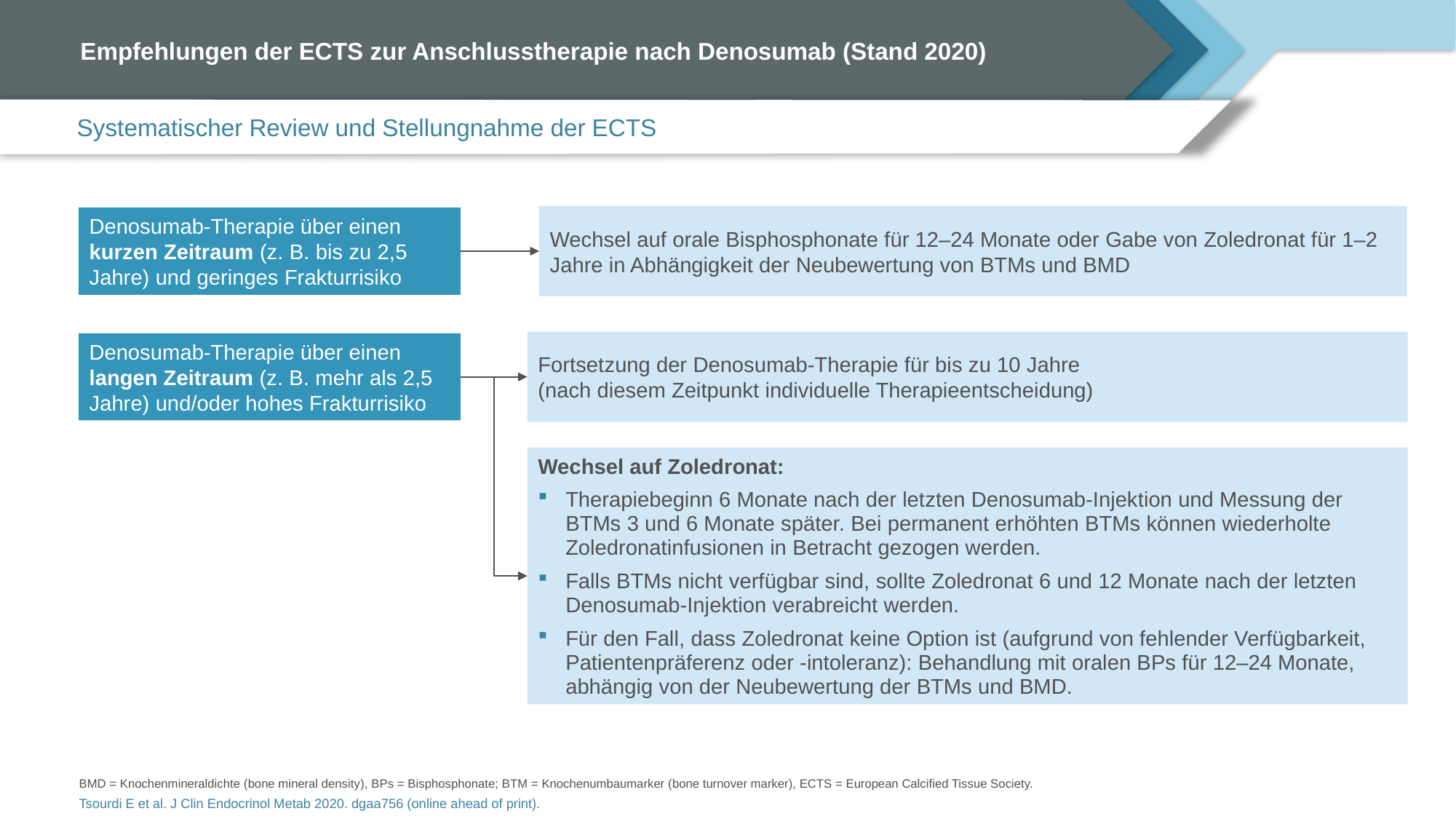

# Empfehlungen der ECTS zur Anschlusstherapie nach Denosumab (Stand 2020)
Systematischer Review und Stellungnahme der ECTS
Denosumab-Therapie über einen kurzen Zeitraum (z. B. bis zu 2,5 Jahre) und geringes Frakturrisiko
Wechsel auf orale Bisphosphonate für 12–24 Monate oder Gabe von Zoledronat für 1–2 Jahre in Abhängigkeit der Neubewertung von BTMs und BMD
Denosumab-Therapie über einen langen Zeitraum (z. B. mehr als 2,5 Jahre) und/oder hohes Frakturrisiko
Fortsetzung der Denosumab-Therapie für bis zu 10 Jahre
(nach diesem Zeitpunkt individuelle Therapieentscheidung)
Wechsel auf Zoledronat:
Therapiebeginn 6 Monate nach der letzten Denosumab-Injektion und Messung der BTMs 3 und 6 Monate später. Bei permanent erhöhten BTMs können wiederholte Zoledronatinfusionen in Betracht gezogen werden.
Falls BTMs nicht verfügbar sind, sollte Zoledronat 6 und 12 Monate nach der letzten Denosumab-Injektion verabreicht werden.
Für den Fall, dass Zoledronat keine Option ist (aufgrund von fehlender Verfügbarkeit, Patientenpräferenz oder -intoleranz): Behandlung mit oralen BPs für 12–24 Monate, abhängig von der Neubewertung der BTMs und BMD.

BMD = Knochenmineraldichte (bone mineral density), BPs = Bisphosphonate; BTM = Knochenumbaumarker (bone turnover marker), ECTS = European Calcified Tissue Society.
Tsourdi E et al. J Clin Endocrinol Metab 2020. dgaa756 (online ahead of print).